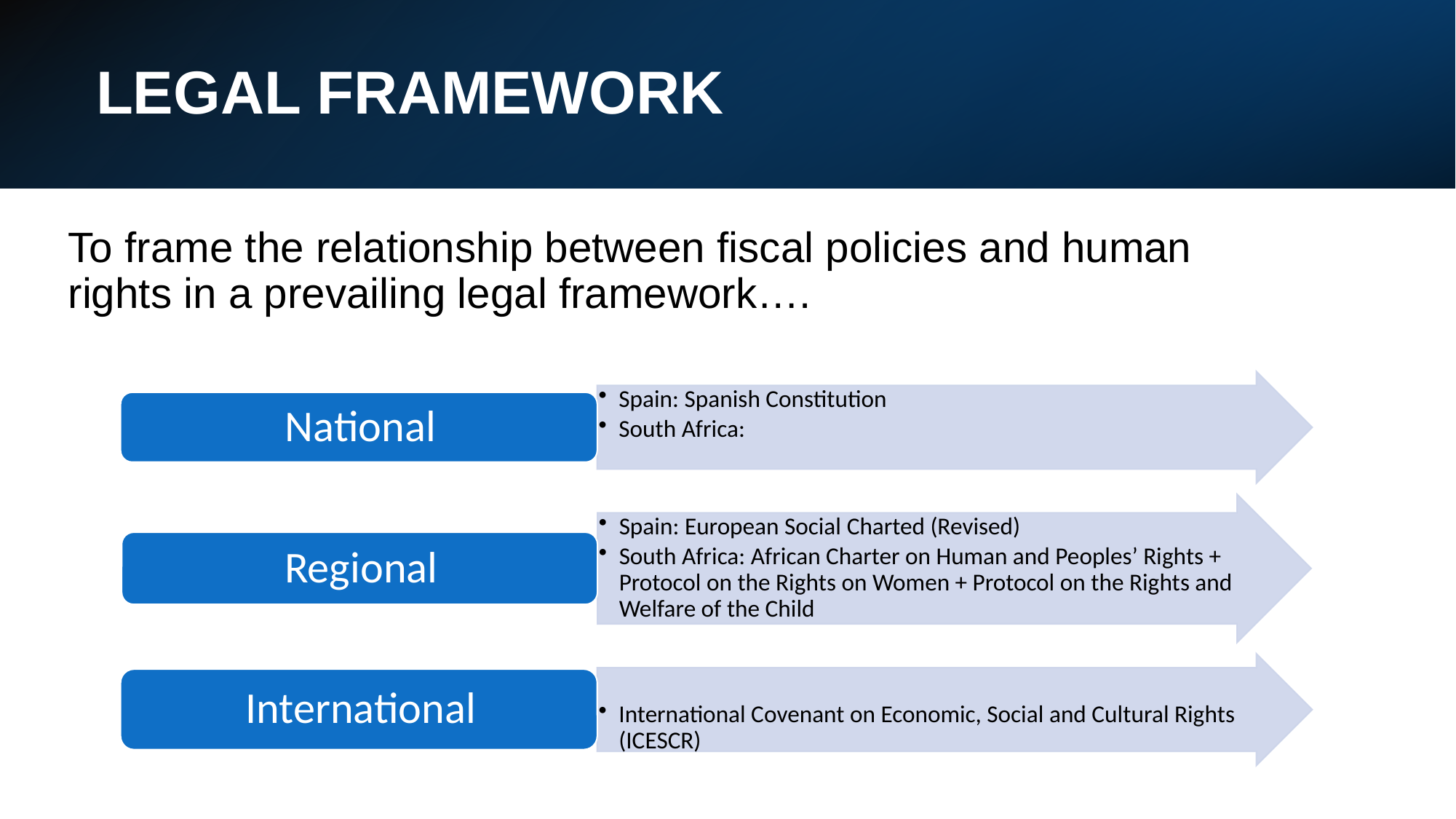

# LEGAL FRAMEWORK
To frame the relationship between fiscal policies and human rights in a prevailing legal framework….

Spain: Spanish Constitution
South Africa:
National
Spain: European Social Charted (Revised)
South Africa: African Charter on Human and Peoples’ Rights + Protocol on the Rights on Women + Protocol on the Rights and Welfare of the Child
Regional

International Covenant on Economic, Social and Cultural Rights (ICESCR)
International